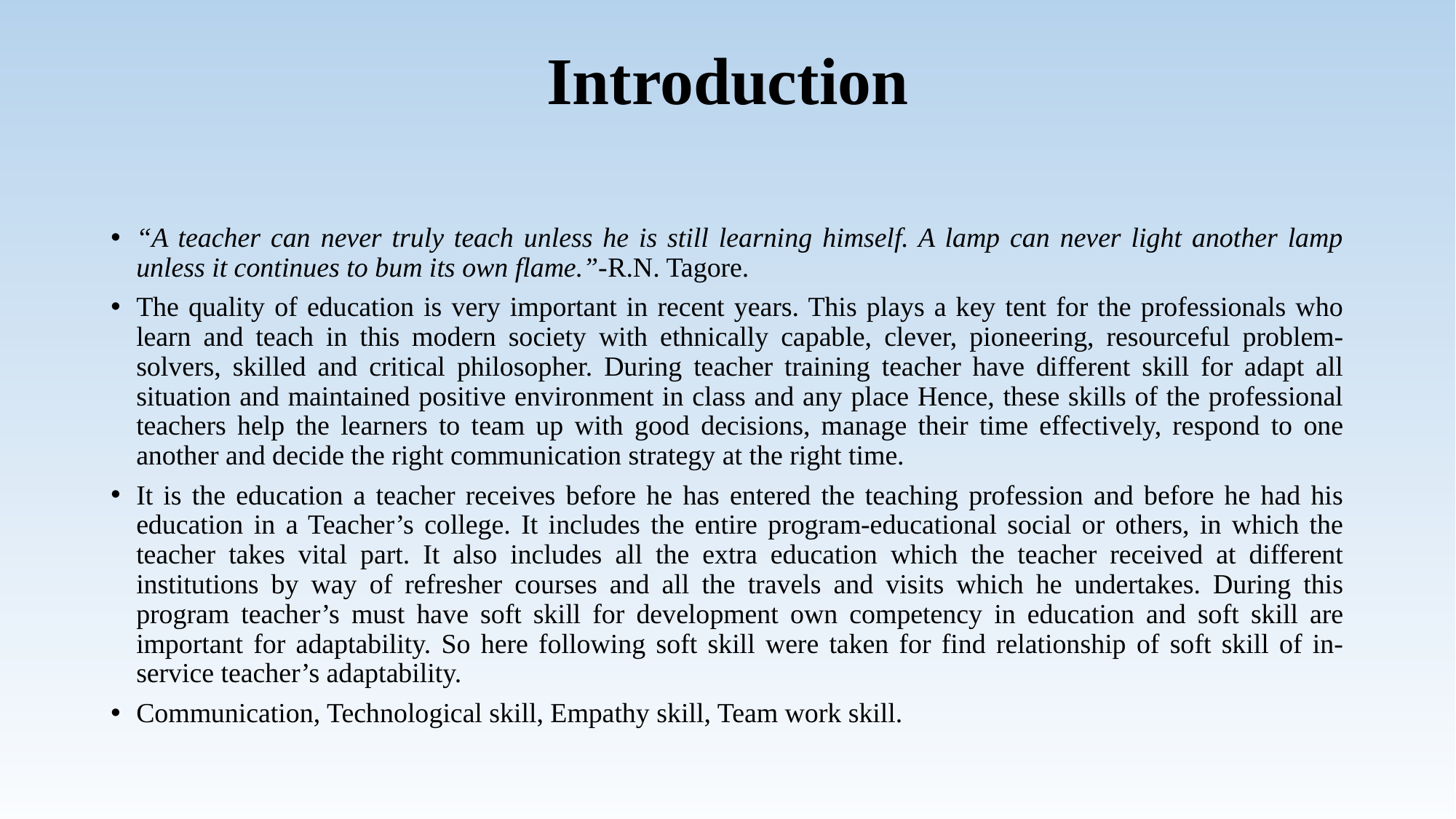

# Introduction
“A teacher can never truly teach unless he is still learning himself. A lamp can never light another lamp unless it continues to bum its own flame.”-R.N. Tagore.
The quality of education is very important in recent years. This plays a key tent for the professionals who learn and teach in this modern society with ethnically capable, clever, pioneering, resourceful problem-solvers, skilled and critical philosopher. During teacher training teacher have different skill for adapt all situation and maintained positive environment in class and any place Hence, these skills of the professional teachers help the learners to team up with good decisions, manage their time effectively, respond to one another and decide the right communication strategy at the right time.
It is the education a teacher receives before he has entered the teaching profession and before he had his education in a Teacher’s college. It includes the entire program-educational social or others, in which the teacher takes vital part. It also includes all the extra education which the teacher received at different institutions by way of refresher courses and all the travels and visits which he undertakes. During this program teacher’s must have soft skill for development own competency in education and soft skill are important for adaptability. So here following soft skill were taken for find relationship of soft skill of in-service teacher’s adaptability.
Communication, Technological skill, Empathy skill, Team work skill.